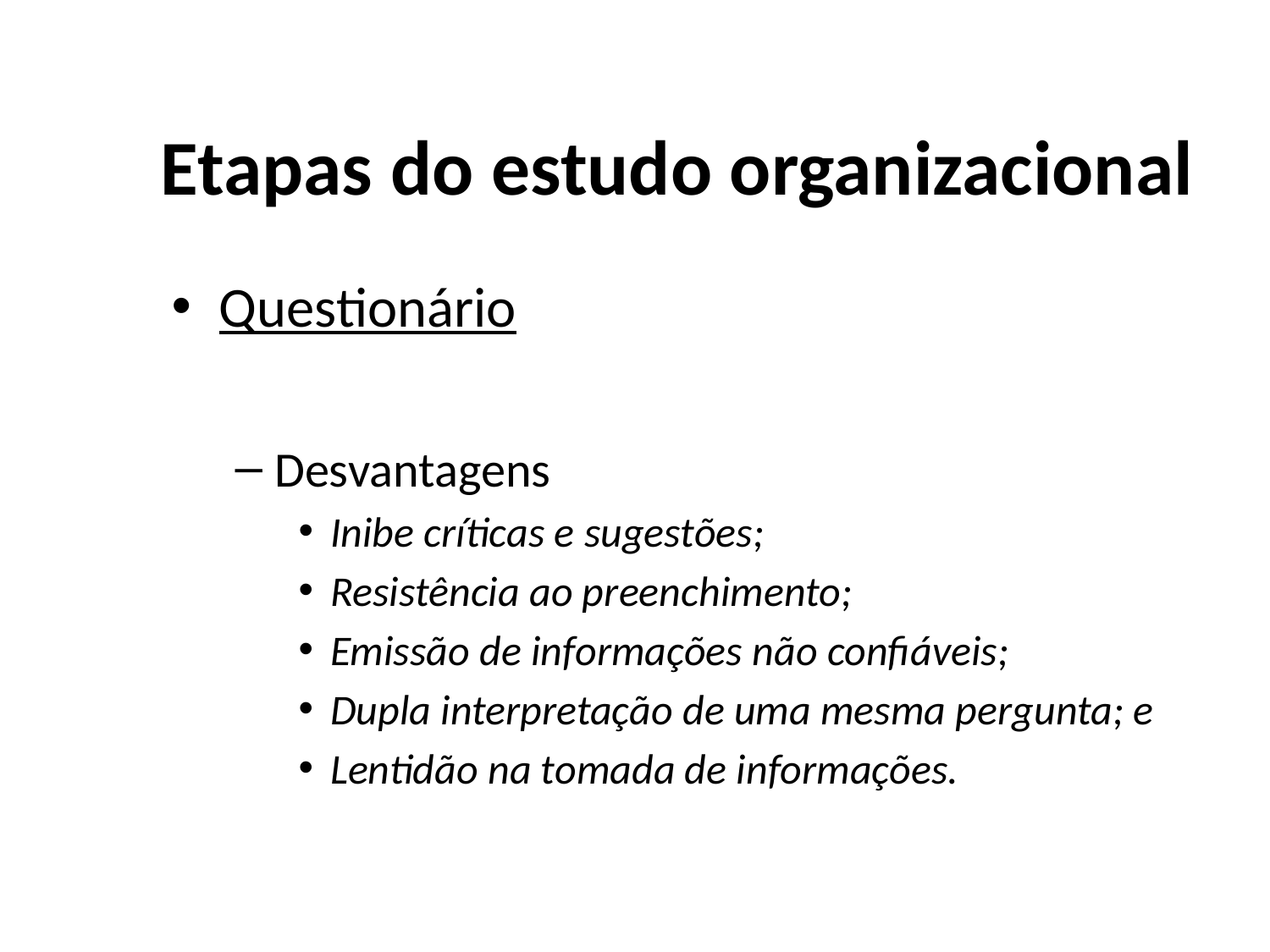

# Etapas do estudo organizacional
Questionário

Desvantagens
Inibe críticas e sugestões;
Resistência ao preenchimento;
Emissão de informações não confiáveis;
Dupla interpretação de uma mesma pergunta; e
Lentidão na tomada de informações.